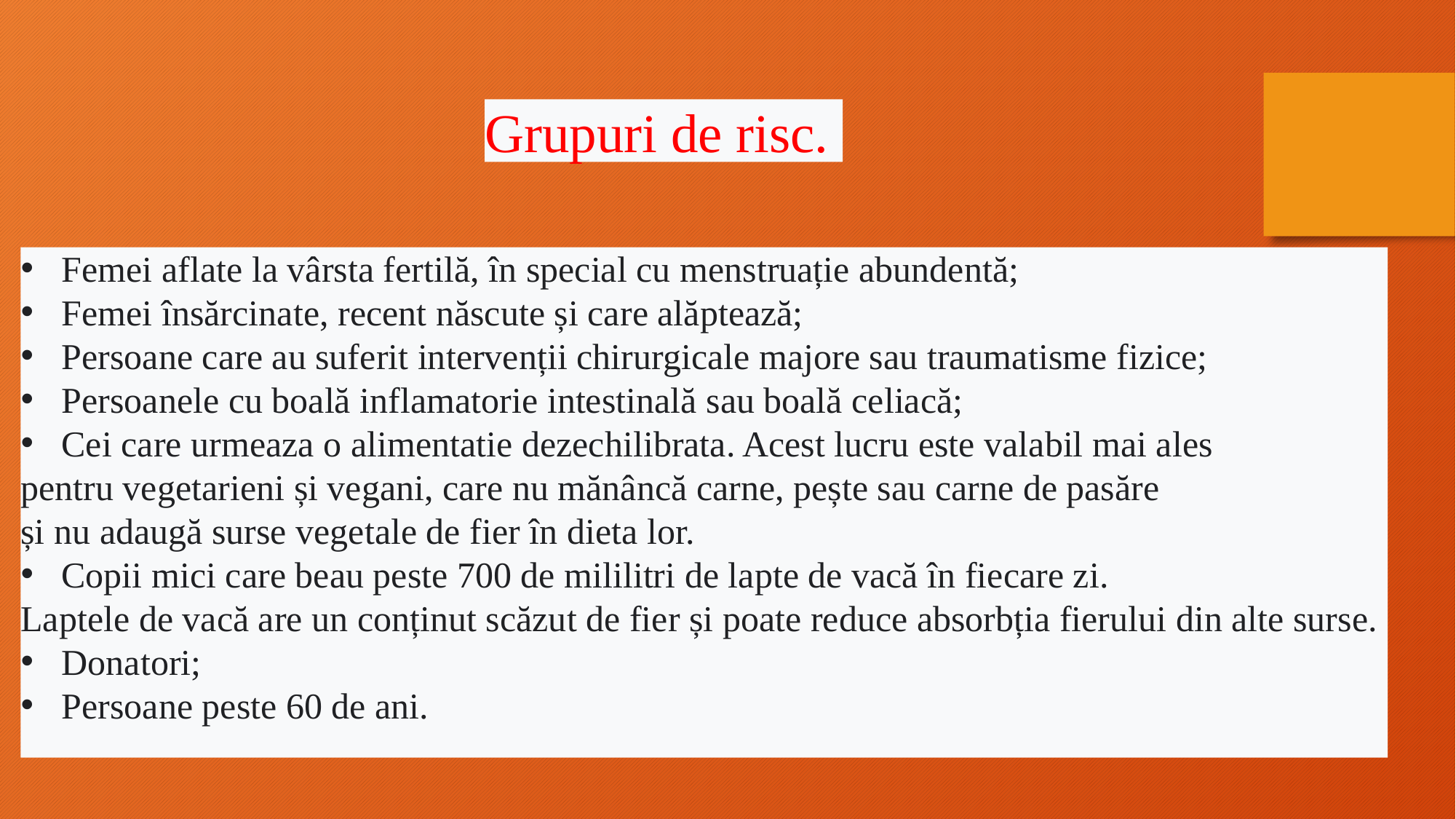

Grupuri de risc.
Femei aflate la vârsta fertilă, în special cu menstruație abundentă;
Femei însărcinate, recent născute și care alăptează;
Persoane care au suferit intervenții chirurgicale majore sau traumatisme fizice;
Persoanele cu boală inflamatorie intestinală sau boală celiacă;
Cei care urmeaza o alimentatie dezechilibrata. Acest lucru este valabil mai ales
pentru vegetarieni și vegani, care nu mănâncă carne, pește sau carne de pasăre
și nu adaugă surse vegetale de fier în dieta lor.
Copii mici care beau peste 700 de mililitri de lapte de vacă în fiecare zi.
Laptele de vacă are un conținut scăzut de fier și poate reduce absorbția fierului din alte surse.
Donatori;
Persoane peste 60 de ani.